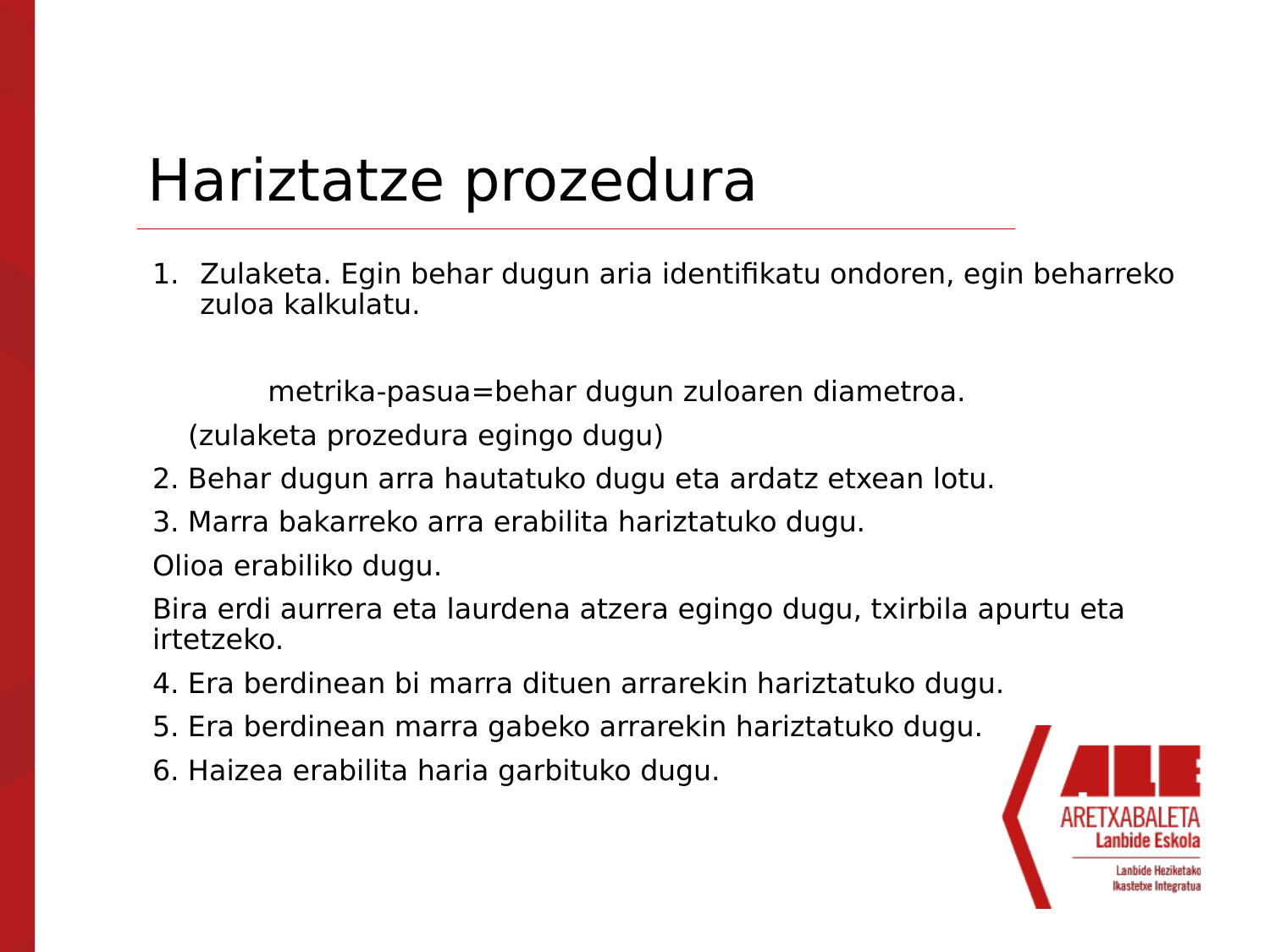

# Hariztatze prozedura
Zulaketa. Egin behar dugun aria identifikatu ondoren, egin beharreko zuloa kalkulatu.

             metrika-pasua=behar dugun zuloaren diametroa.
    (zulaketa prozedura egingo dugu)
2. Behar dugun arra hautatuko dugu eta ardatz etxean lotu.
3. Marra bakarreko arra erabilita hariztatuko dugu.
Olioa erabiliko dugu.
Bira erdi aurrera eta laurdena atzera egingo dugu, txirbila apurtu eta irtetzeko.
4. Era berdinean bi marra dituen arrarekin hariztatuko dugu.
5. Era berdinean marra gabeko arrarekin hariztatuko dugu.
6. Haizea erabilita haria garbituko dugu.